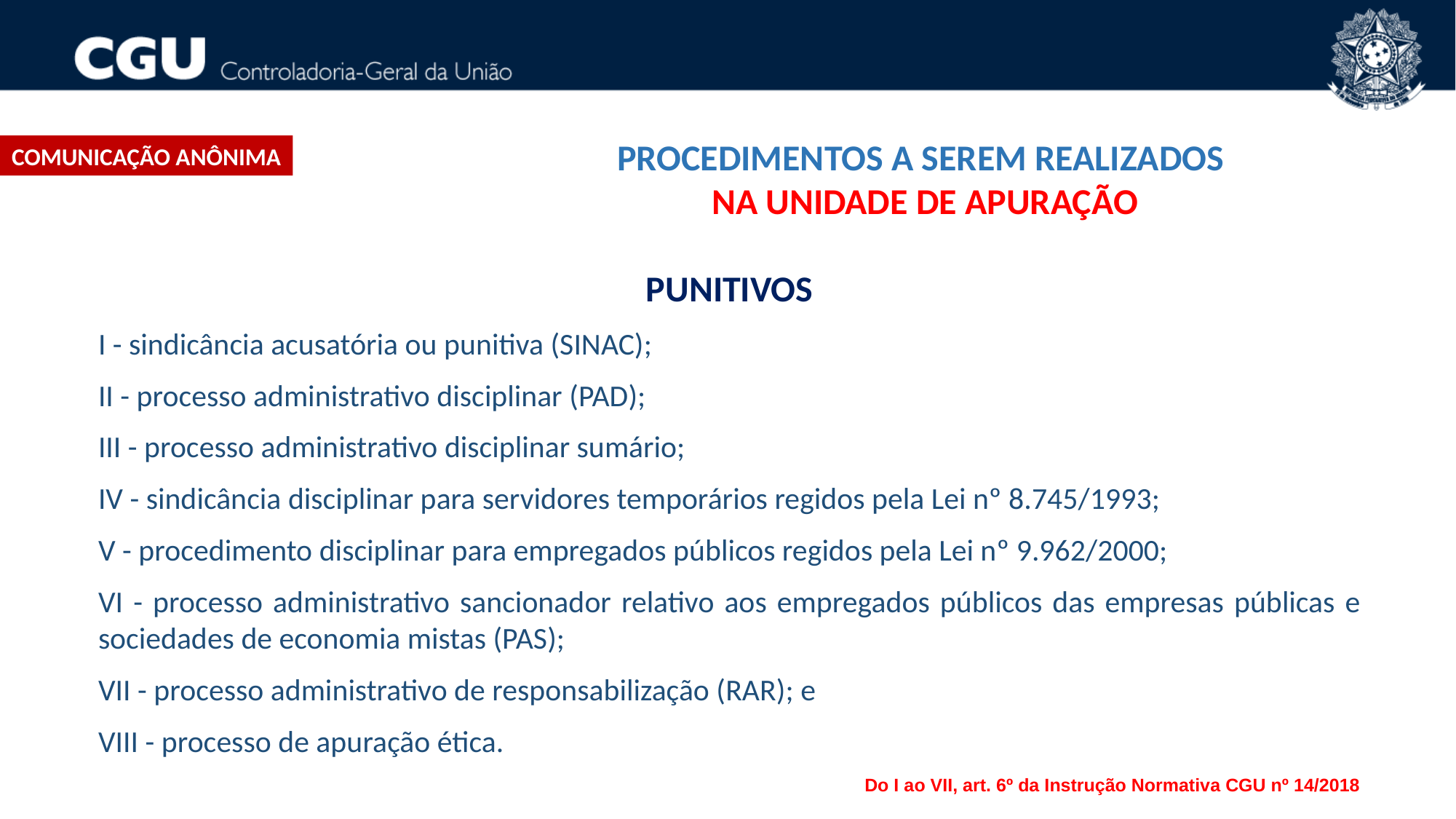

Comunicação anônima
PROCEDIMENTOS A SEREM REALIZADOS
NA UNIDADE DE APURAÇÃO
PUNITIVOS
I - sindicância acusatória ou punitiva (SINAC);
II - processo administrativo disciplinar (PAD);
III - processo administrativo disciplinar sumário;
IV - sindicância disciplinar para servidores temporários regidos pela Lei nº 8.745/1993;
V - procedimento disciplinar para empregados públicos regidos pela Lei nº 9.962/2000;
VI - processo administrativo sancionador relativo aos empregados públicos das empresas públicas e sociedades de economia mistas (PAS);
VII - processo administrativo de responsabilização (RAR); e
VIII - processo de apuração ética.
Do I ao VII, art. 6º da Instrução Normativa CGU nº 14/2018